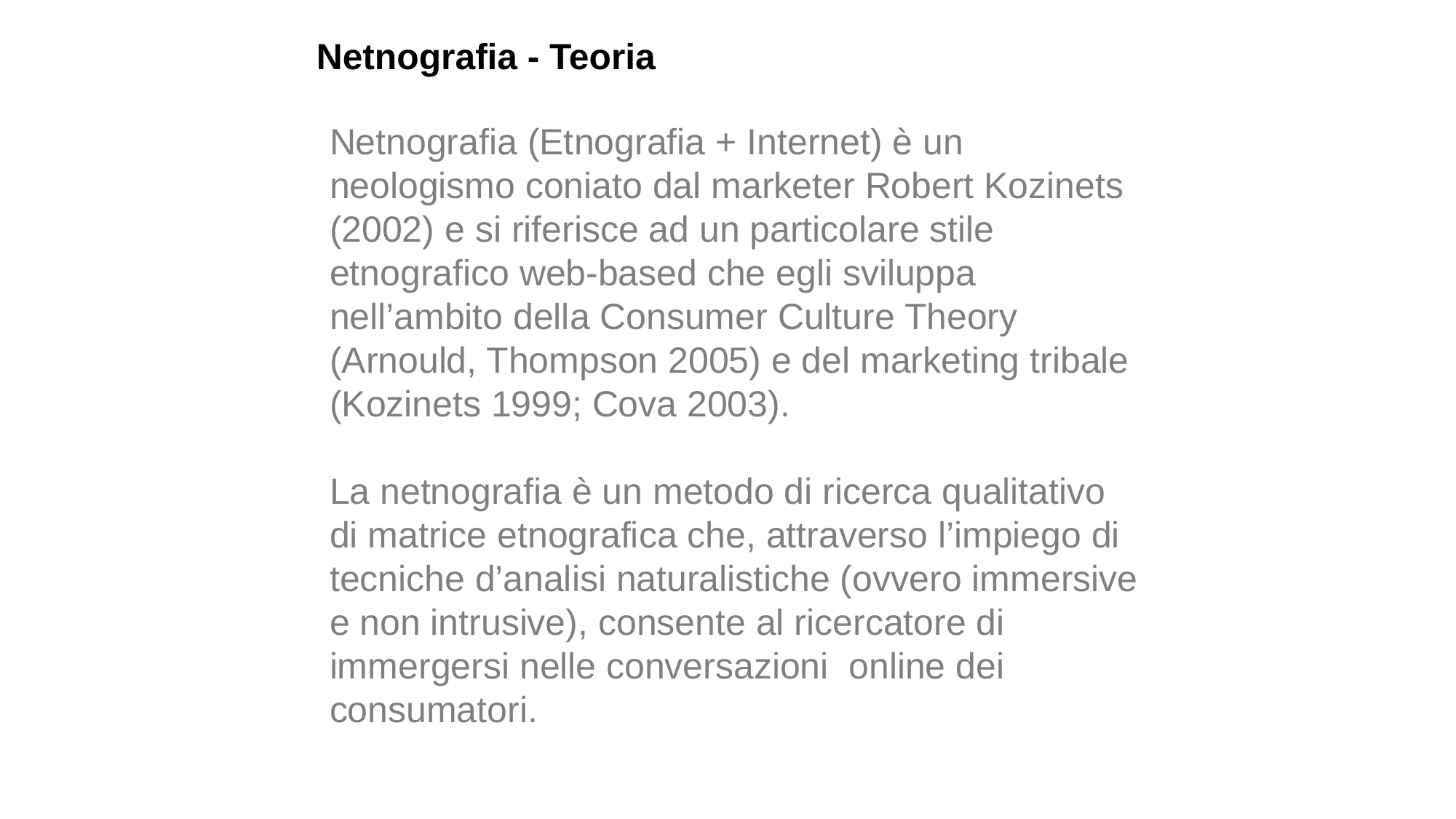

Netnografia - Teoria
Netnografia (Etnografia + Internet) è un neologismo coniato dal marketer Robert Kozinets (2002) e si riferisce ad un particolare stile etnografico web-based che egli sviluppa nell’ambito della Consumer Culture Theory (Arnould, Thompson 2005) e del marketing tribale (Kozinets 1999; Cova 2003).

La netnografia è un metodo di ricerca qualitativo di matrice etnografica che, attraverso l’impiego di tecniche d’analisi naturalistiche (ovvero immersive e non intrusive), consente al ricercatore di immergersi nelle conversazioni  online dei consumatori.